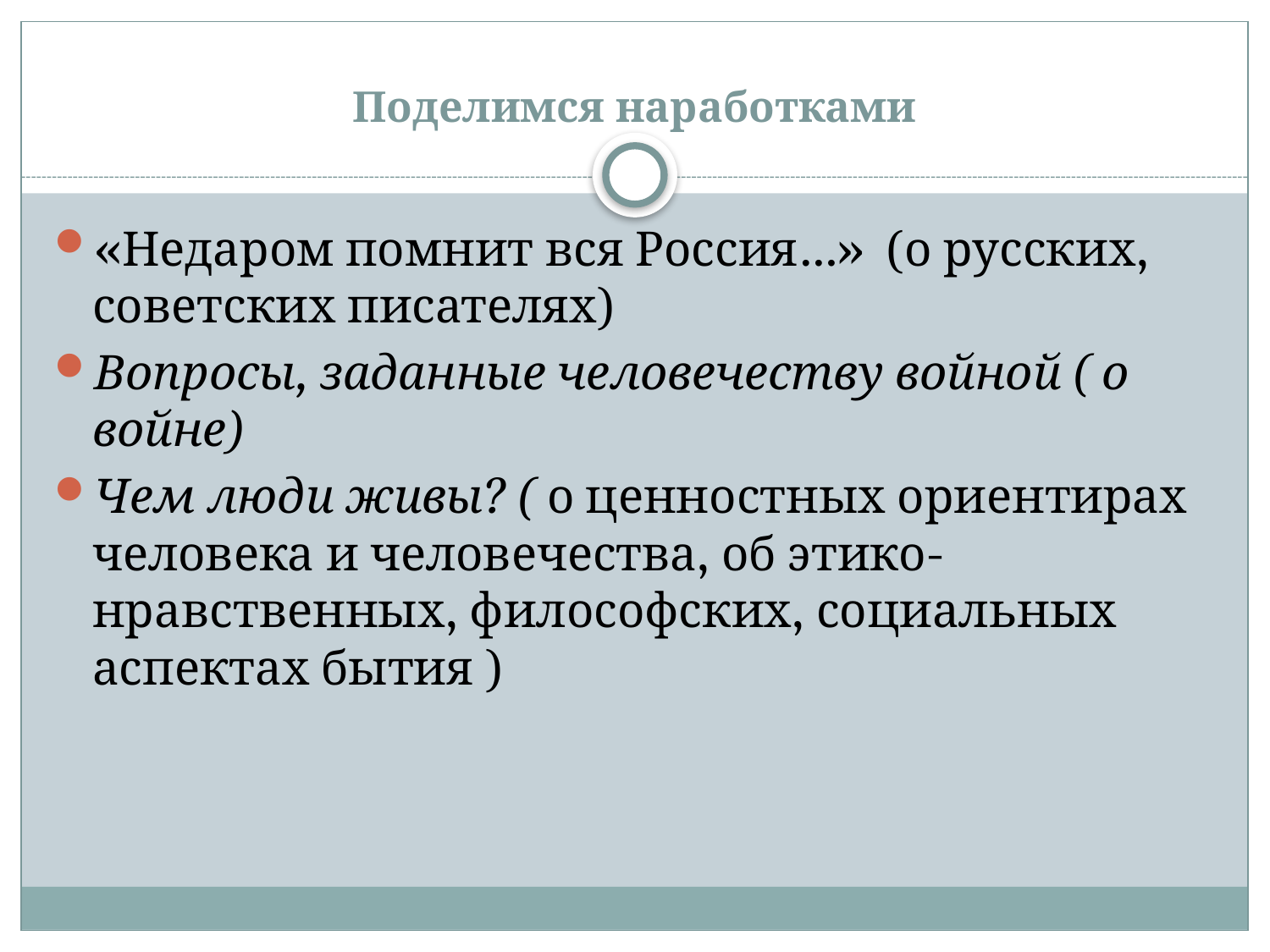

# Поделимся наработками
«Недаром помнит вся Россия…»  (о русских, советских писателях)
Вопросы, заданные человечеству войной ( о войне)
Чем люди живы? ( о ценностных ориентирах человека и человечества, об этико-нравственных, философских, социальных аспектах бытия )